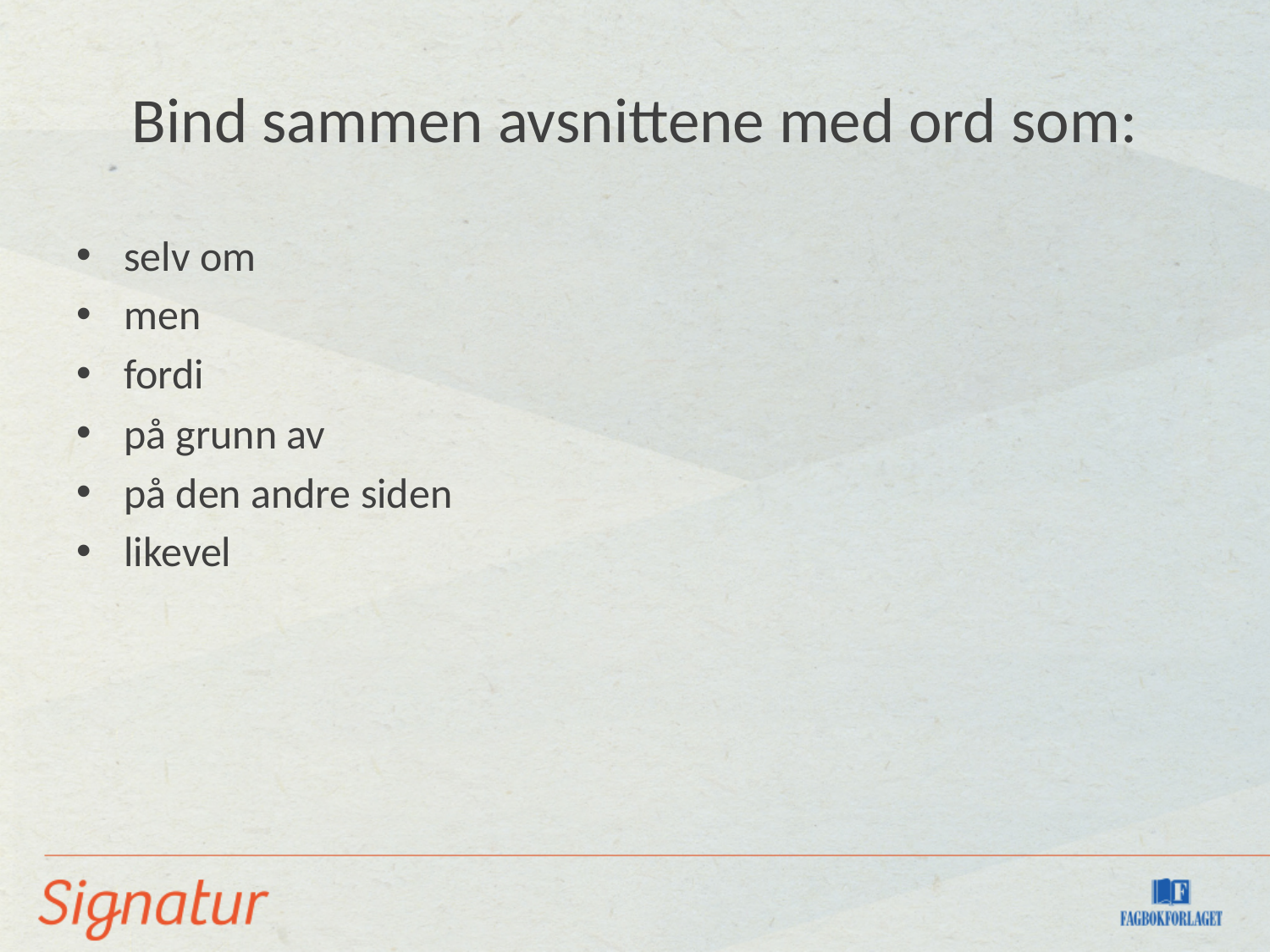

# Bind sammen avsnittene med ord som:
selv om
men
fordi
på grunn av
på den andre siden
likevel